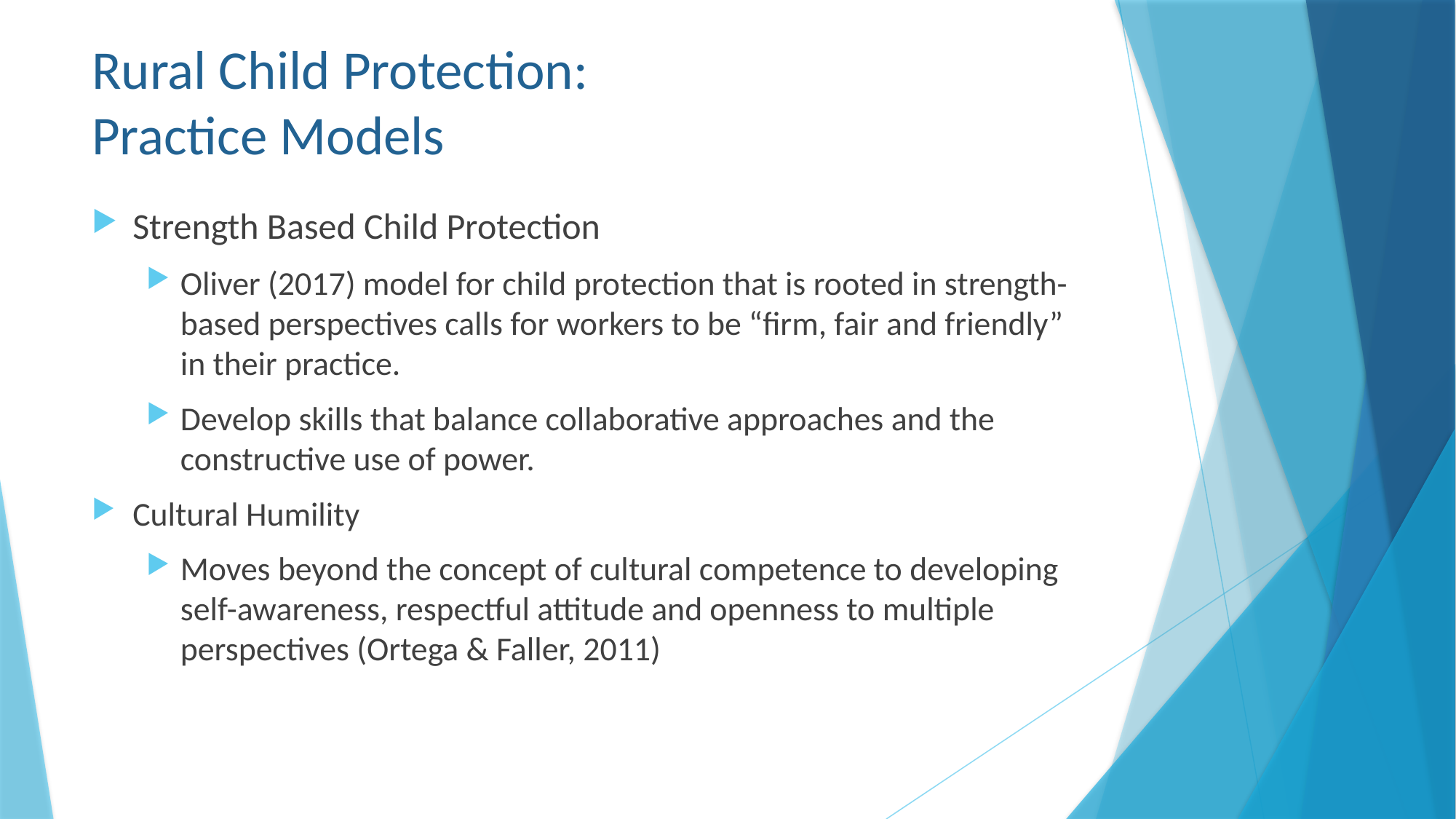

# Rural Child Protection: Practice Models
Strength Based Child Protection
Oliver (2017) model for child protection that is rooted in strength-based perspectives calls for workers to be “firm, fair and friendly” in their practice.
Develop skills that balance collaborative approaches and the constructive use of power.
Cultural Humility
Moves beyond the concept of cultural competence to developing self-awareness, respectful attitude and openness to multiple perspectives (Ortega & Faller, 2011)